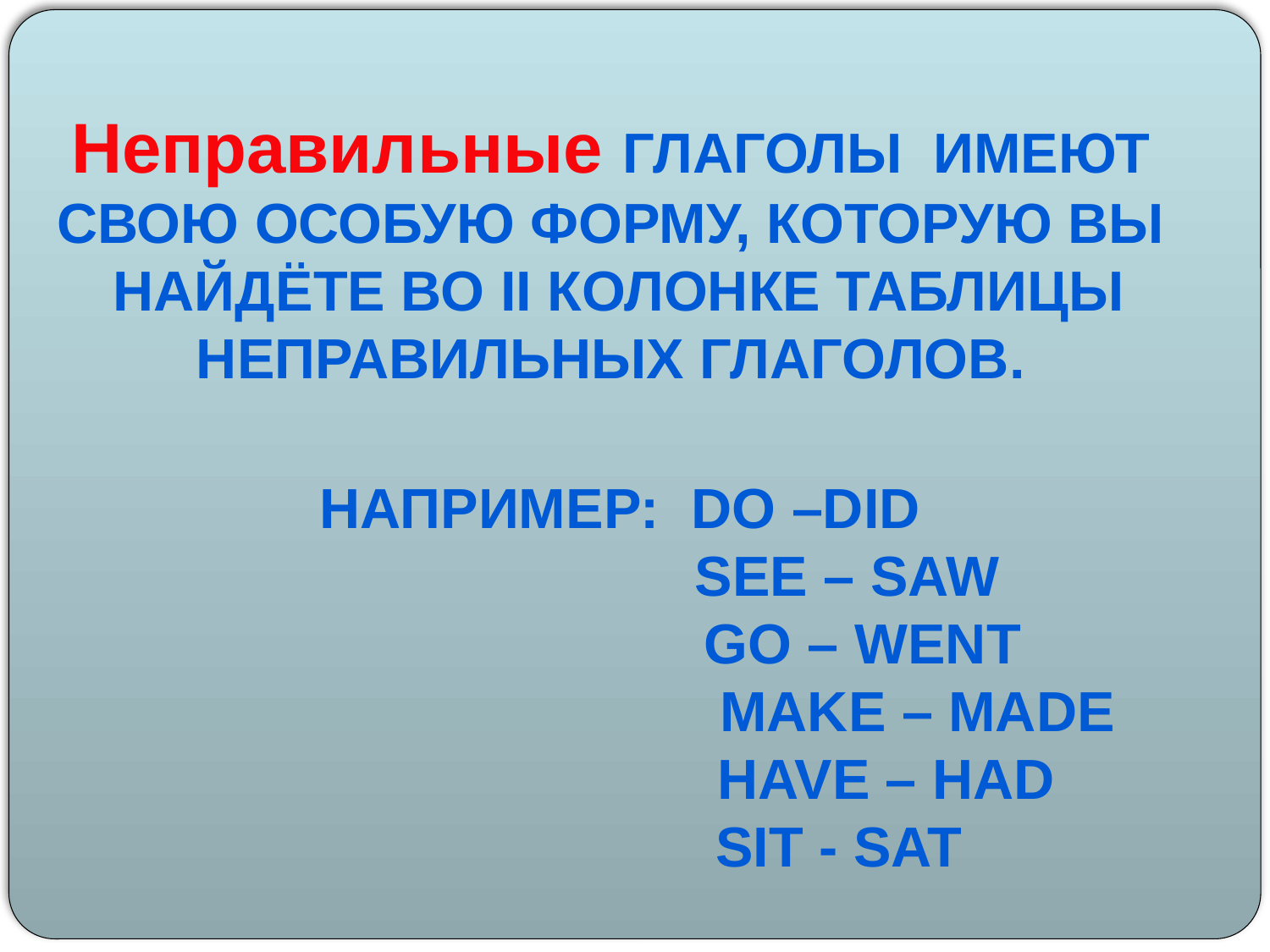

Неправильные глаголы  имеют
свою особую форму, которую вы
найдёте во II колонке таблицы
неправильных глаголов.
Например:  do –did
                             see – saw
                               go – went
                                      make – made
                                  have – had
                            sit - sat